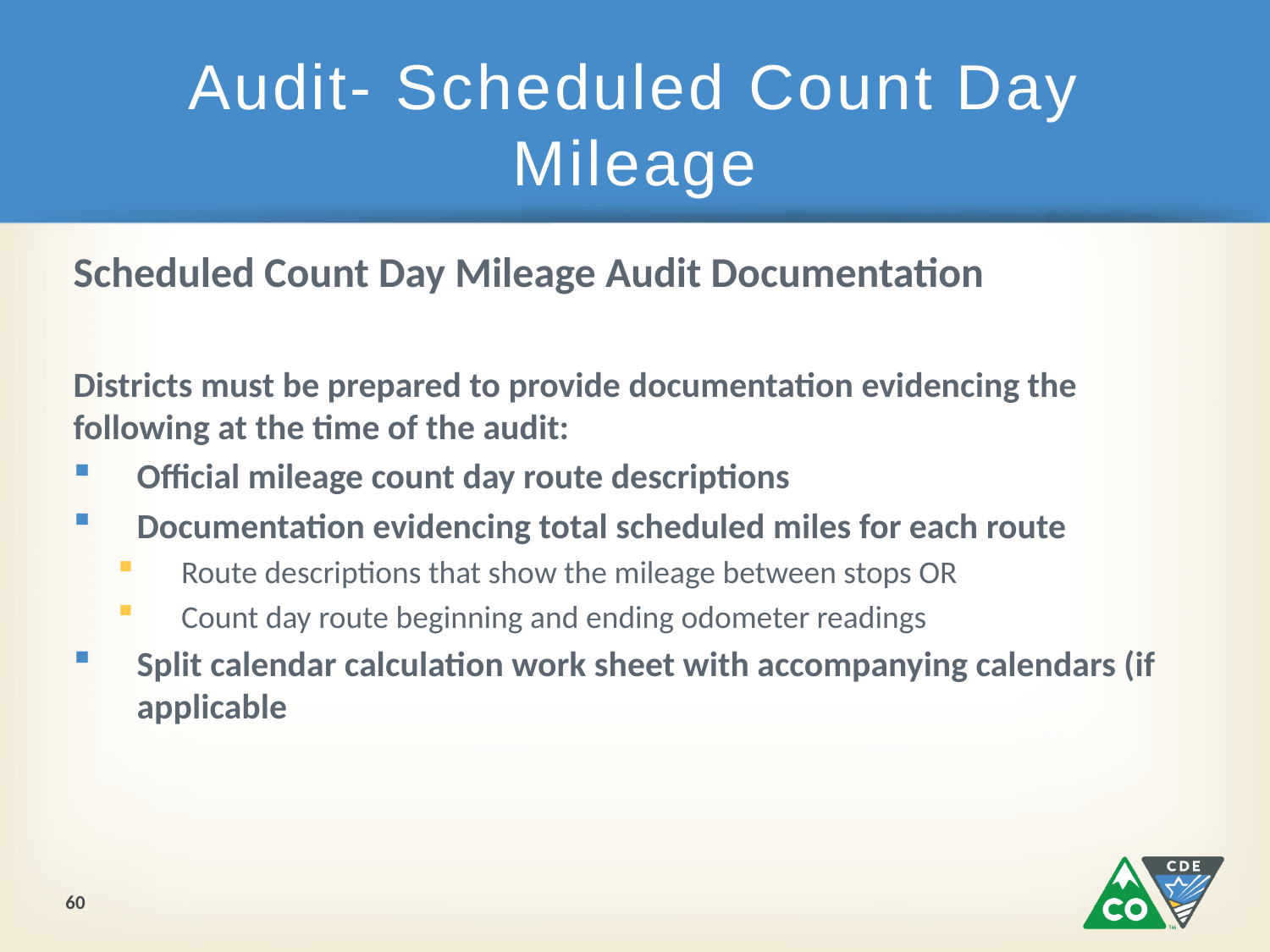

# Audit- Scheduled Count Day Mileage
Scheduled Count Day Mileage Audit Documentation

Districts must be prepared to provide documentation evidencing the following at the time of the audit:
Official mileage count day route descriptions
Documentation evidencing total scheduled miles for each route
Route descriptions that show the mileage between stops OR
Count day route beginning and ending odometer readings
Split calendar calculation work sheet with accompanying calendars (if applicable

60